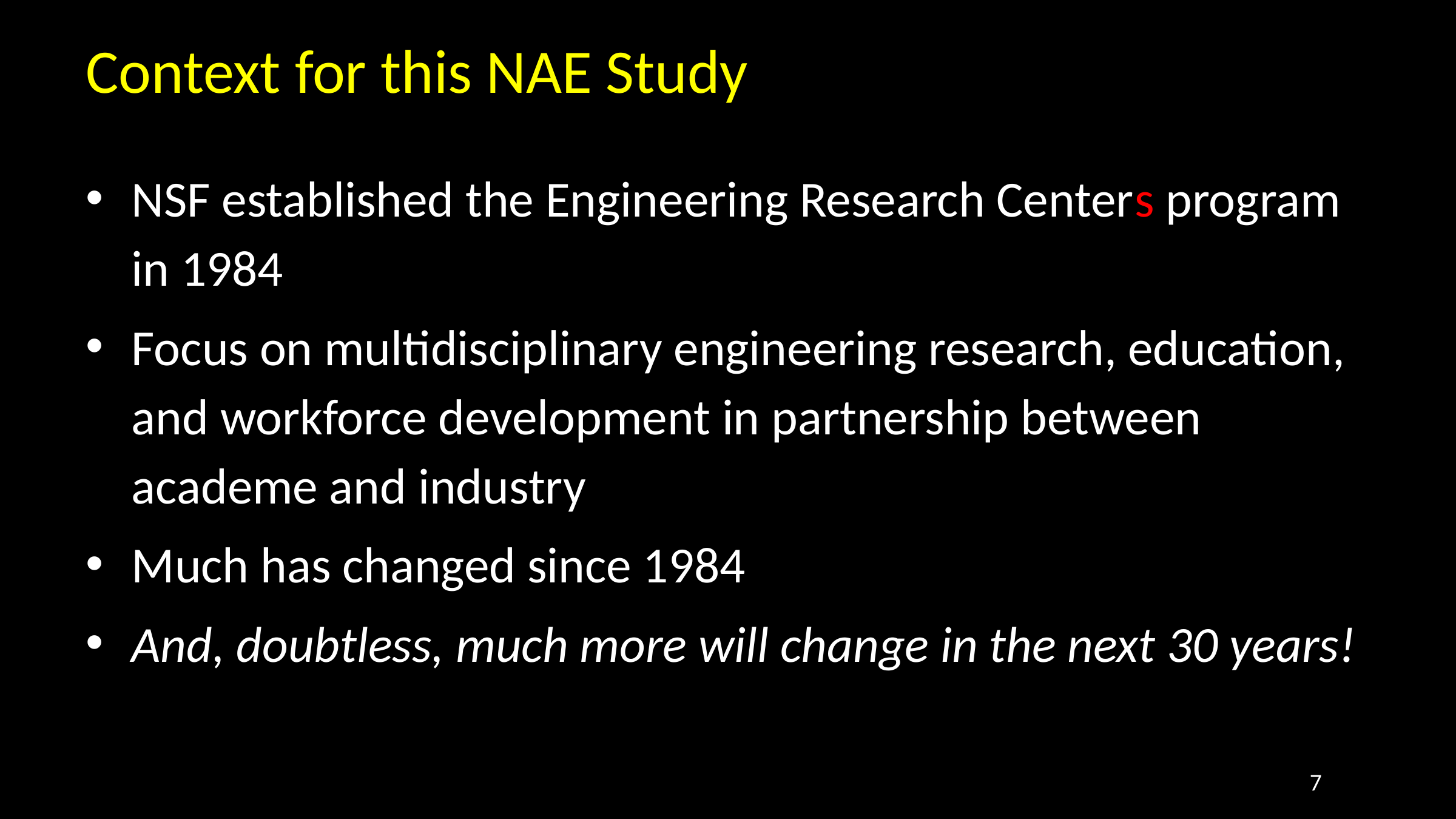

# Context for this NAE Study
NSF established the Engineering Research Centers program in 1984
Focus on multidisciplinary engineering research, education, and workforce development in partnership between academe and industry
Much has changed since 1984
And, doubtless, much more will change in the next 30 years!
7